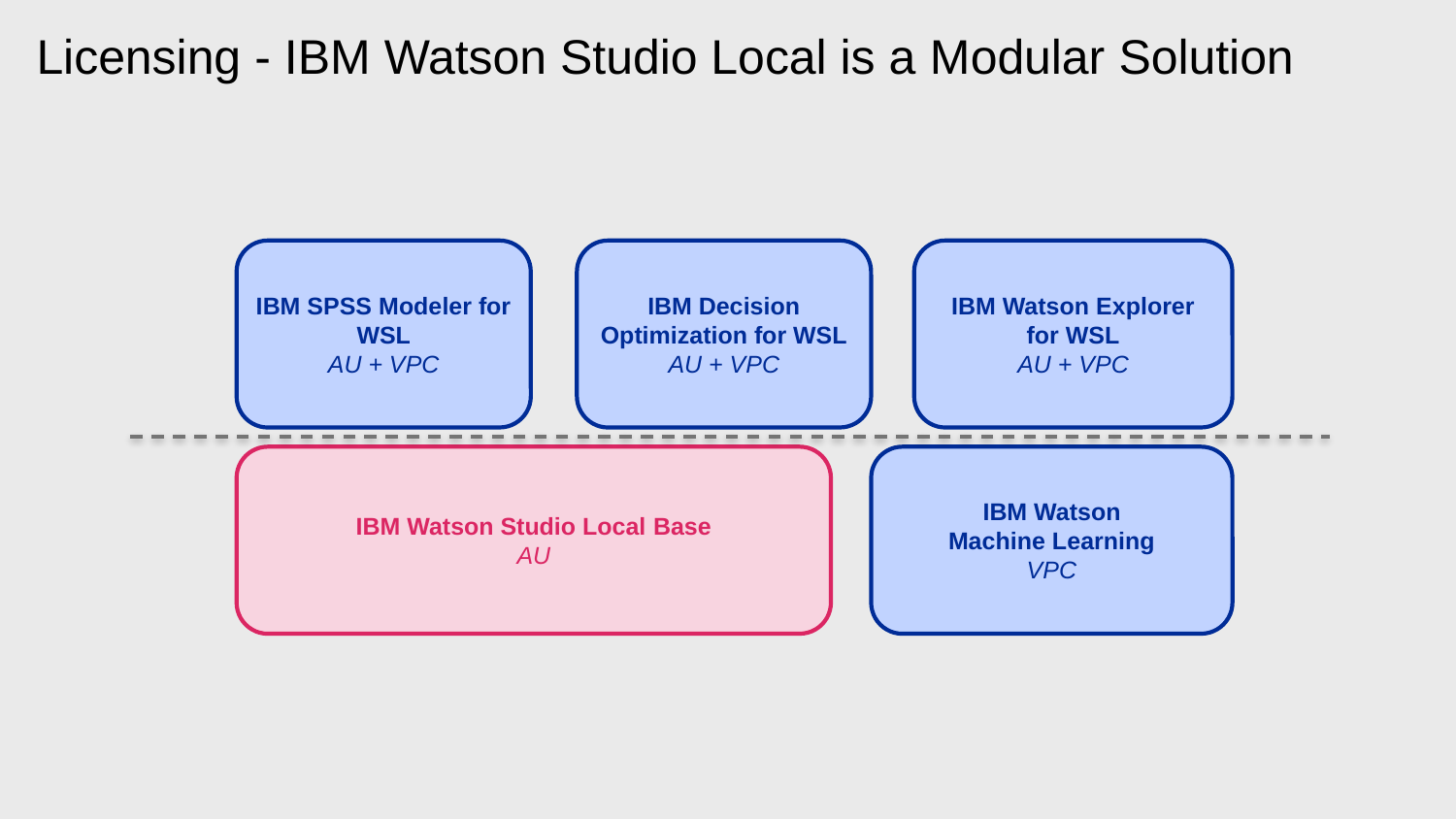

# Licensing - IBM Watson Studio Local is a Modular Solution
IBM Watson Explorer
for WSL
AU + VPC
IBM SPSS Modeler for WSL
AU + VPC
IBM Decision Optimization for WSL
AU + VPC
IBM Watson Studio Local Base
AU
IBM Watson
Machine Learning
VPC